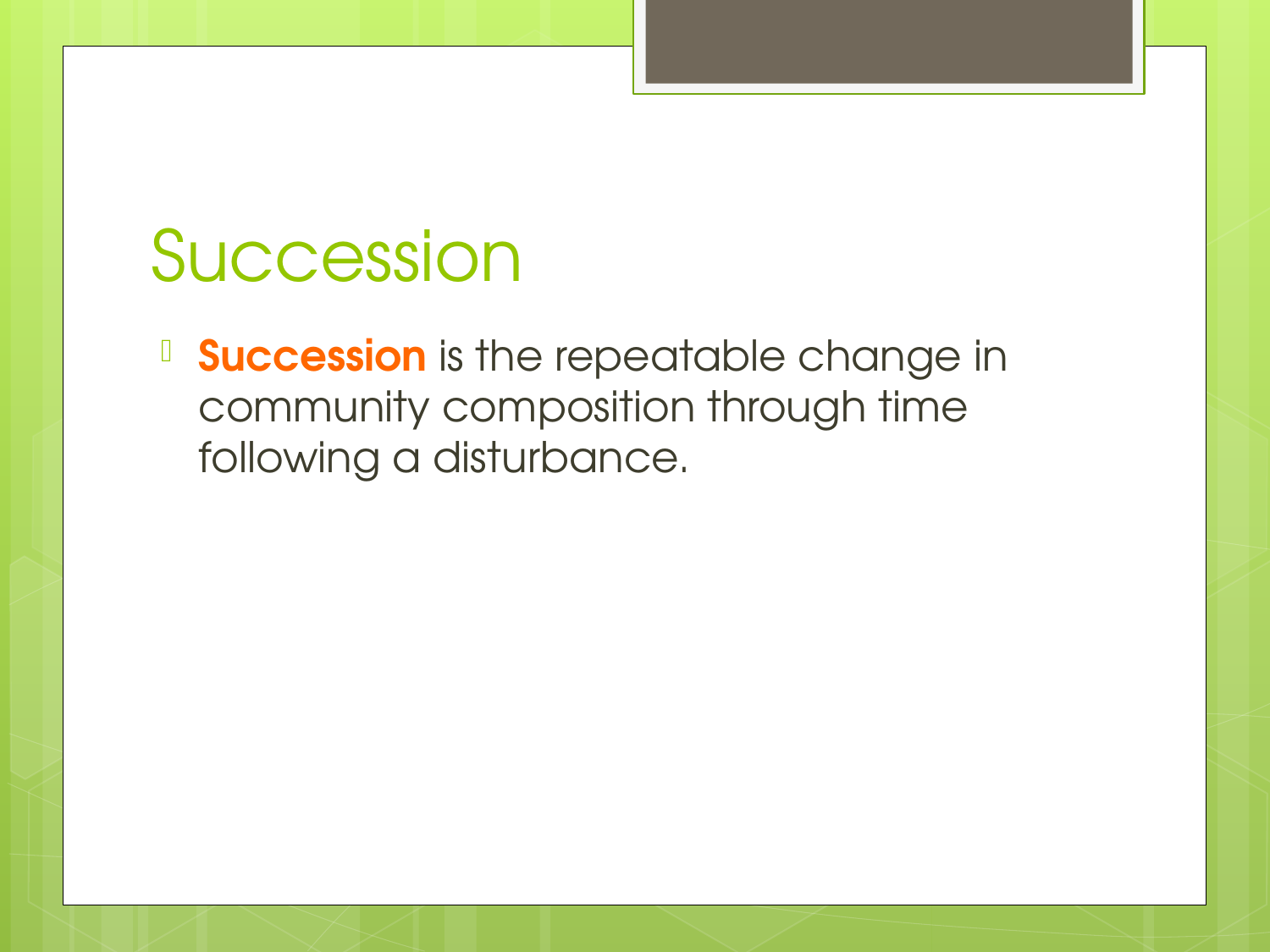

# Succession
Succession is the repeatable change in community composition through time following a disturbance.